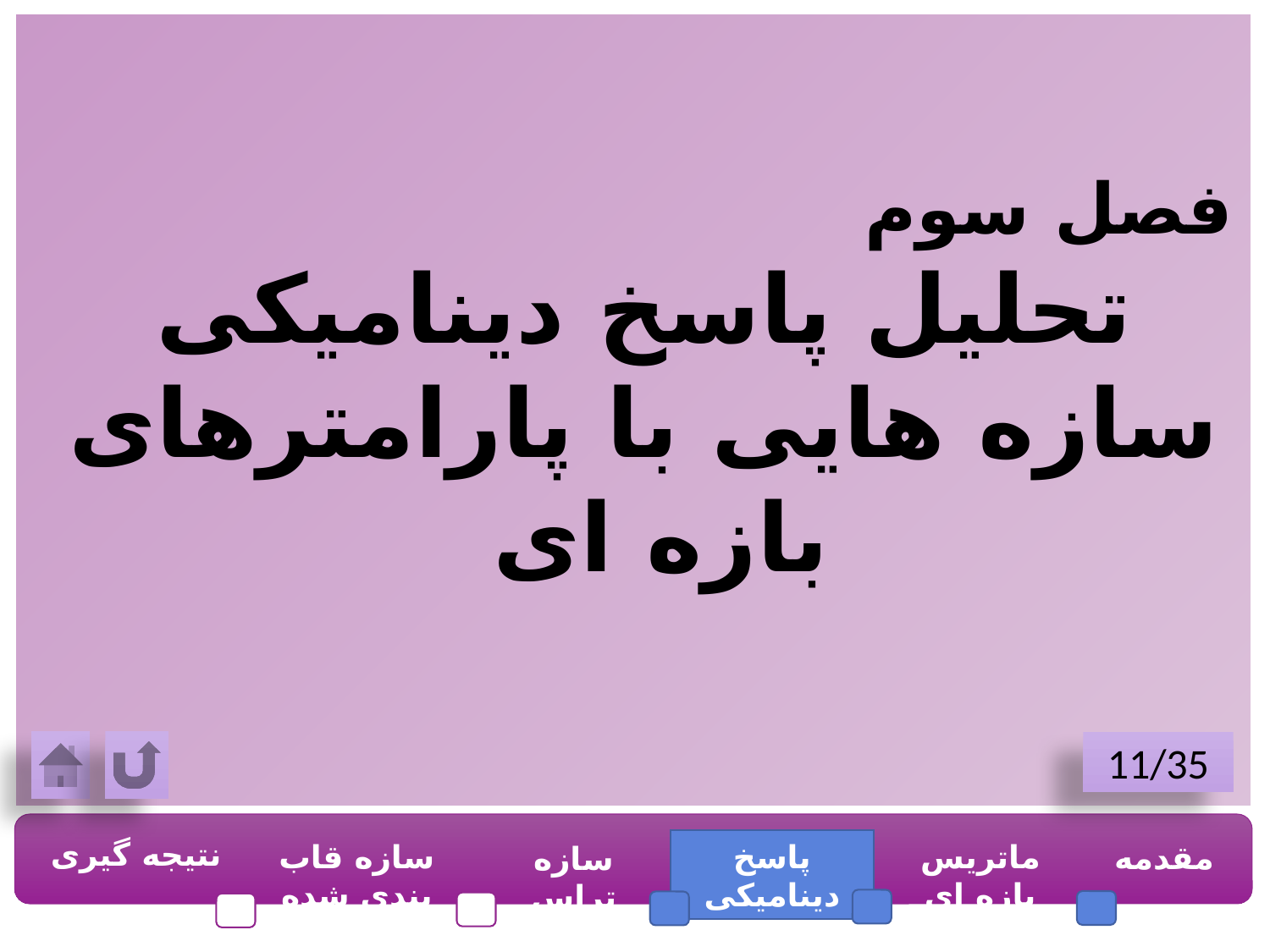

فصل سوم
تحلیل پاسخ دینامیکی سازه هایی با پارامترهای بازه ای

11/35

نتیجه گیری
سازه قاب بندی شده
پاسخ دینامیکی
ماتریس بازه ای
مقدمه
سازه تراس